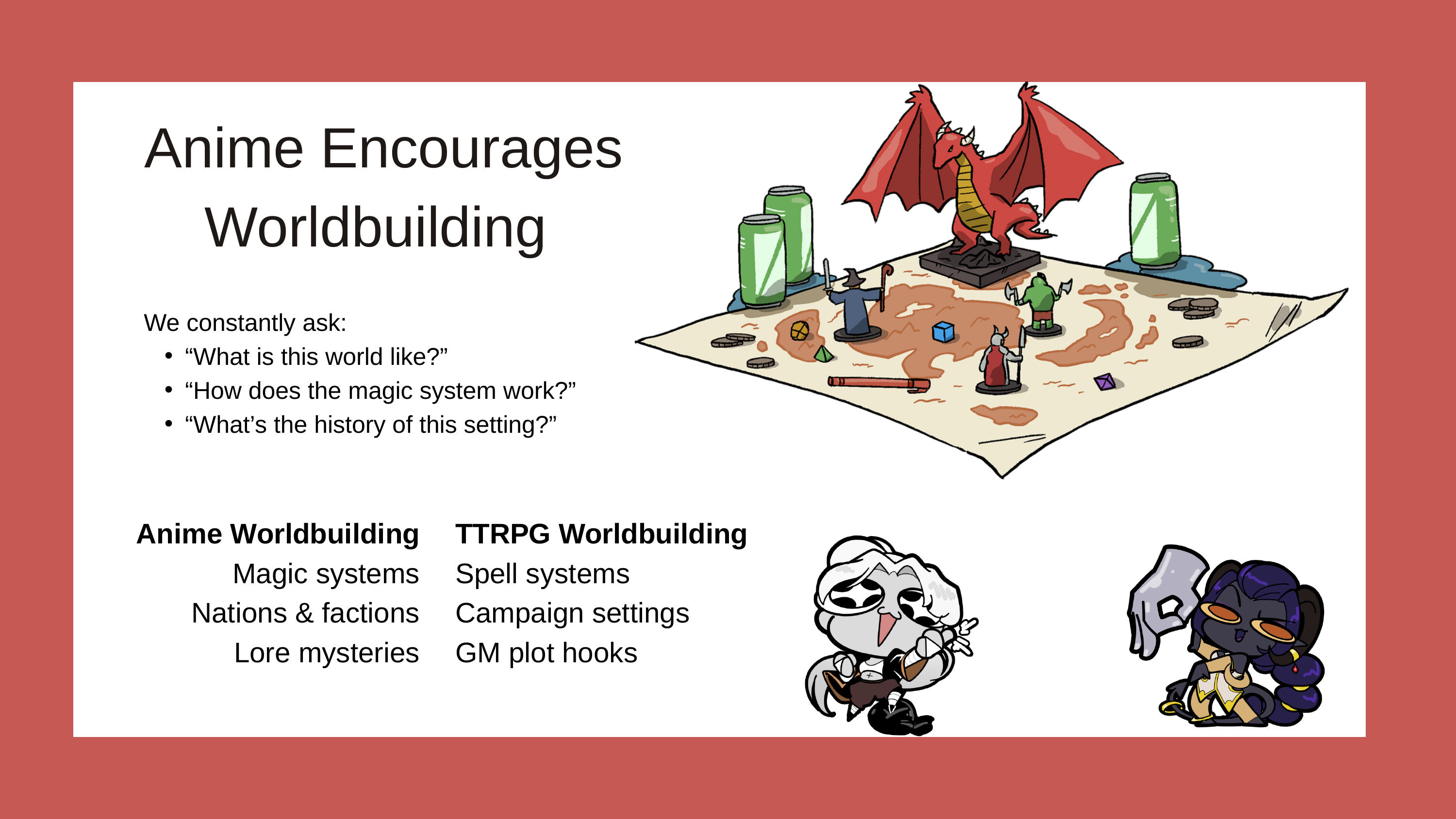

Anime Encourages Worldbuilding
We constantly ask:
“What is this world like?”
“How does the magic system work?”
“What’s the history of this setting?”

Anime Worldbuilding
Magic systems
Nations & factions
Lore mysteries

TTRPG Worldbuilding
Spell systems
Campaign settings
GM plot hooks